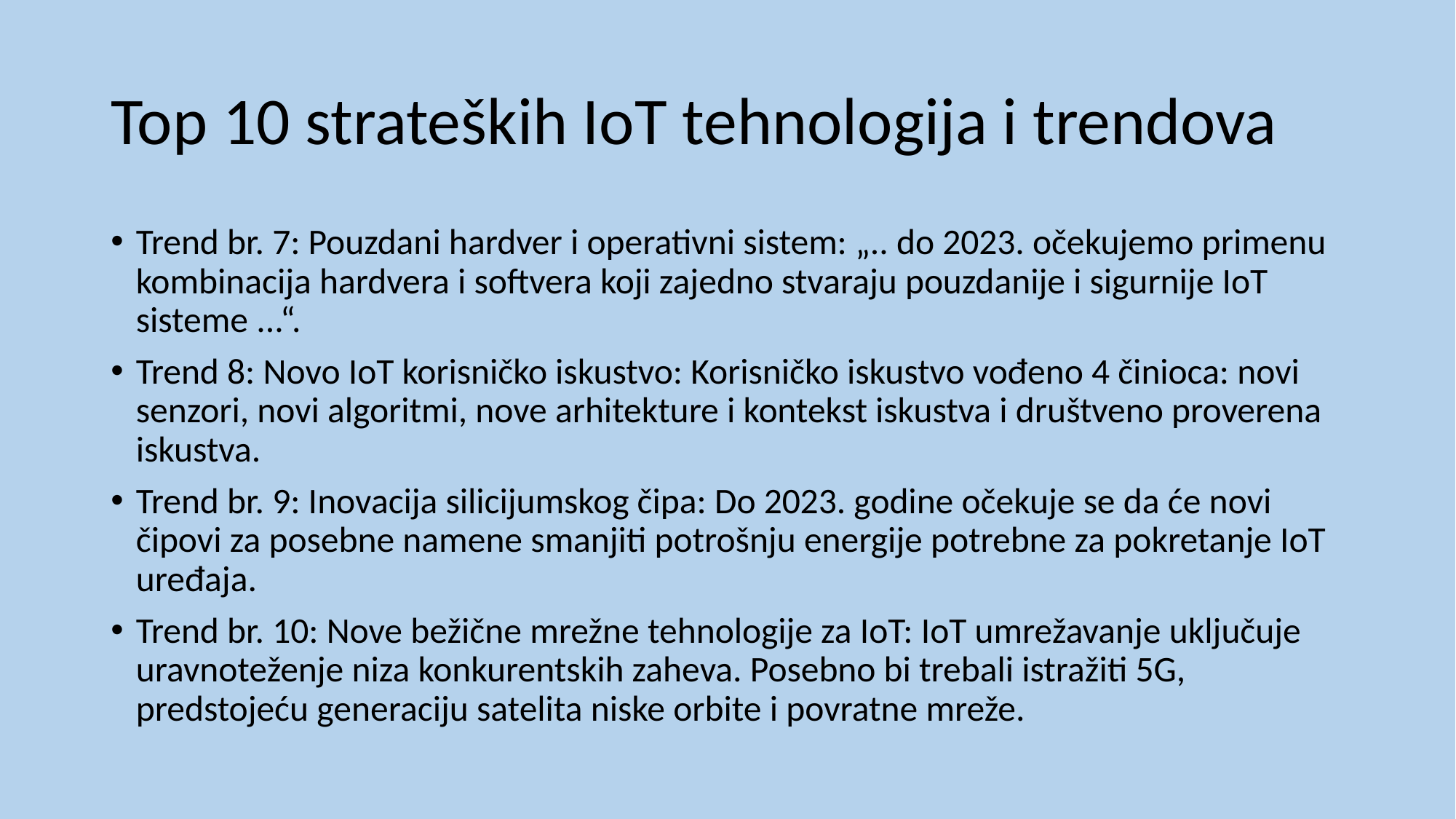

# Top 10 strateških IoT tehnologija i trendova
Trend br. 7: Pouzdani hardver i operativni sistem: „.. do 2023. očekujemo primenu kombinacija hardvera i softvera koji zajedno stvaraju pouzdanije i sigurnije IoT sisteme ...“.
Trend 8: Novo IoT korisničko iskustvo: Korisničko iskustvo vođeno 4 činioca: novi senzori, novi algoritmi, nove arhitekture i kontekst iskustva i društveno proverena iskustva.
Trend br. 9: Inovacija silicijumskog čipa: Do 2023. godine očekuje se da će novi čipovi za posebne namene smanjiti potrošnju energije potrebne za pokretanje IoT uređaja.
Trend br. 10: Nove bežične mrežne tehnologije za IoT: IoT umrežavanje uključuje uravnoteženje niza konkurentskih zaheva. Posebno bi trebali istražiti 5G, predstojeću generaciju satelita niske orbite i povratne mreže.